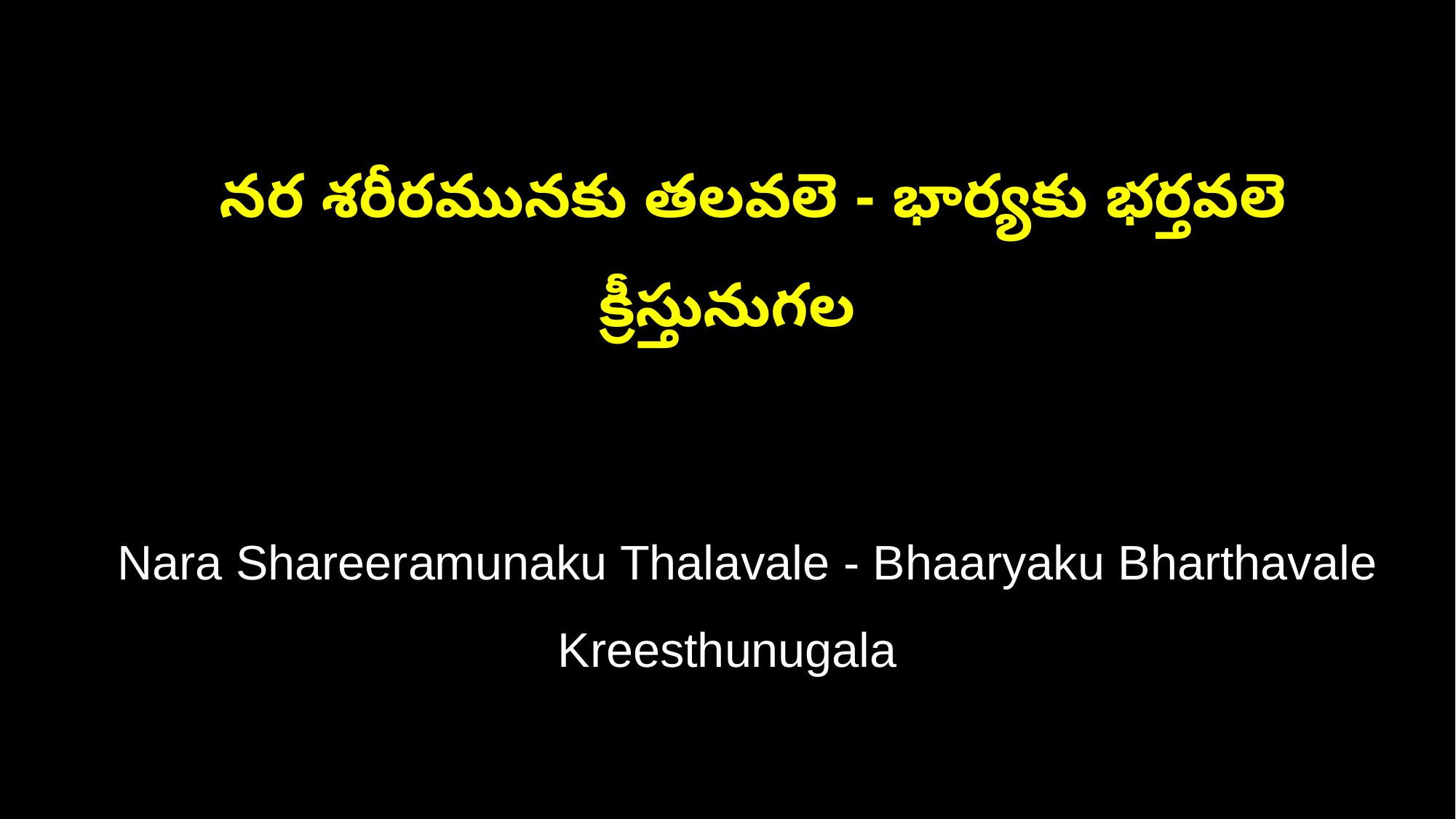

నర శరీరమునకు తలవలె - భార్యకు భర్తవలె క్రీస్తునుగల
   Nara Shareeramunaku Thalavale - Bhaaryaku Bharthavale Kreesthunugala